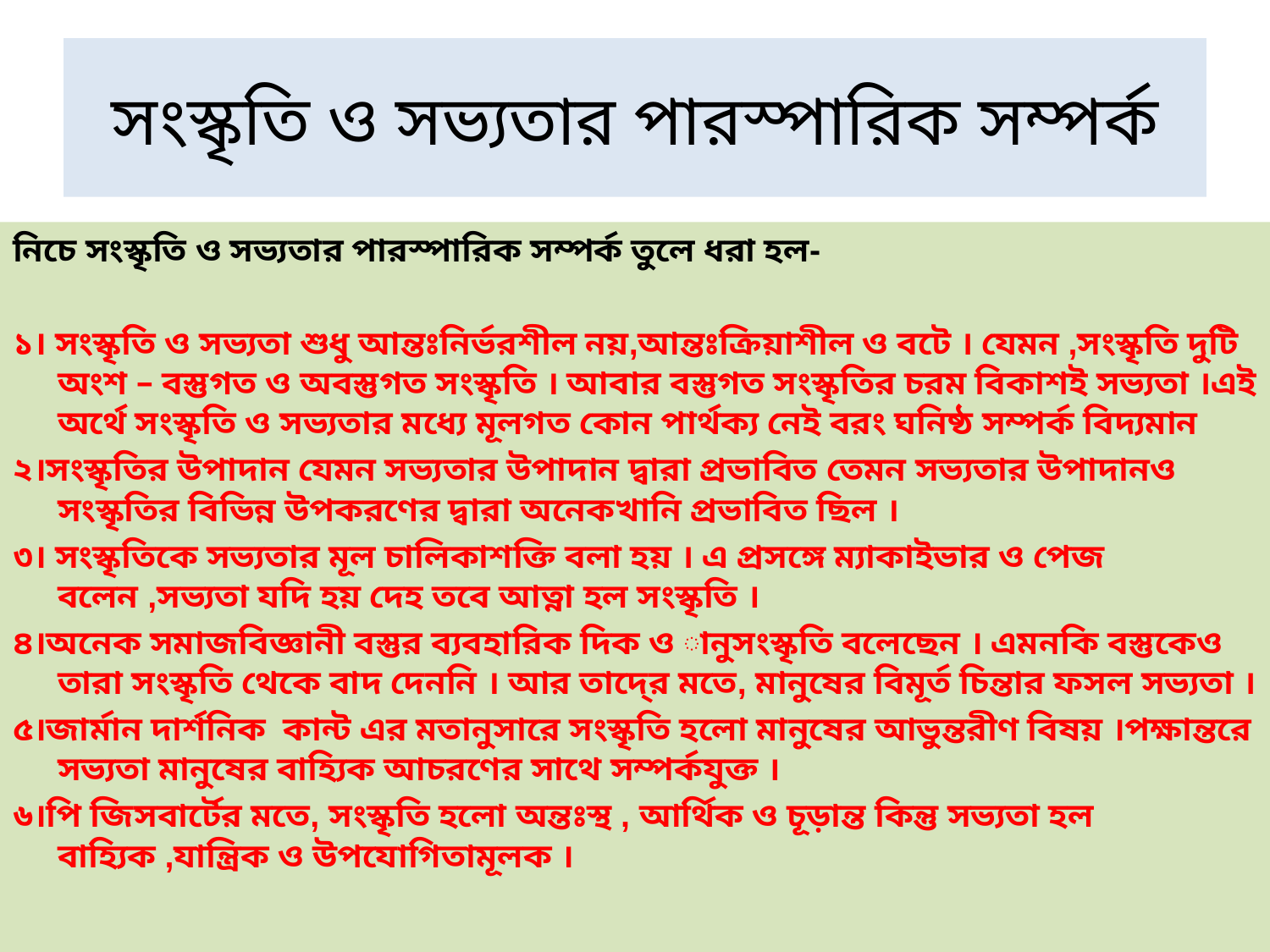

# সংস্কৃতি ও সভ্যতার পারস্পারিক সম্পর্ক
নিচে সংস্কৃতি ও সভ্যতার পারস্পারিক সম্পর্ক তুলে ধরা হল-

১। সংস্কৃতি ও সভ্যতা শুধু আন্তঃনির্ভরশীল নয়,আন্তঃক্রিয়াশীল ও বটে । যেমন ,সংস্কৃতি দুটি অংশ – বস্তুগত ও অবস্তুগত সংস্কৃতি । আবার বস্তুগত সংস্কৃতির চরম বিকাশই সভ্যতা ।এই অর্থে সংস্কৃতি ও সভ্যতার মধ্যে মূলগত কোন পার্থক্য নেই বরং ঘনিষ্ঠ সম্পর্ক বিদ্যমান
২।সংস্কৃতির উপাদান যেমন সভ্যতার উপাদান দ্বারা প্রভাবিত তেমন সভ্যতার উপাদানও সংস্কৃতির বিভিন্ন উপকরণের দ্বারা অনেকখানি প্রভাবিত ছিল ।
৩। সংস্কৃতিকে সভ্যতার মূল চালিকাশক্তি বলা হয় । এ প্রসঙ্গে ম্যাকাইভার ও পেজ বলেন ,সভ্যতা যদি হয় দেহ তবে আত্না হল সংস্কৃতি ।
৪।অনেক সমাজবিজ্ঞানী বস্তুর ব্যবহারিক দিক ও ানুসংস্কৃতি বলেছেন । এমনকি বস্তুকেও তারা সংস্কৃতি থেকে বাদ দেননি । আর তাদে্র মতে, মানুষের বিমূর্ত চিন্তার ফসল সভ্যতা ।
৫।জার্মান দার্শনিক  কান্ট এর মতানুসারে সংস্কৃতি হলো মানুষের আভুন্তরীণ বিষয় ।পক্ষান্তরে সভ্যতা মানুষের বাহ্যিক আচরণের সাথে সম্পর্কযুক্ত ।
৬।পি জিসবার্টের মতে, সংস্কৃতি হলো অন্তঃস্থ , আর্থিক ও চূড়ান্ত কিন্তু সভ্যতা হল বাহ্যিক ,যান্ত্রিক ও উপযোগিতামূলক ।